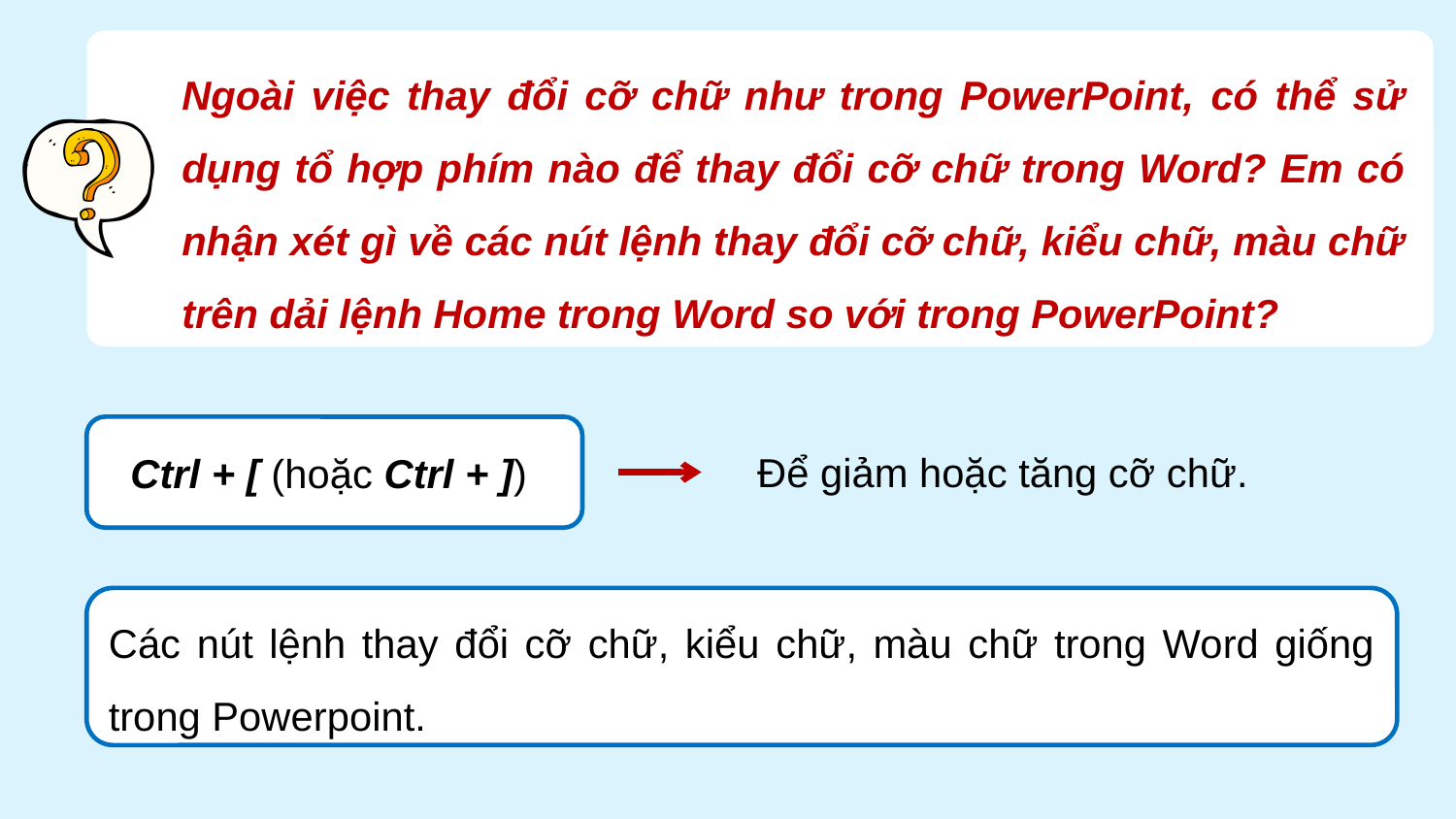

Ngoài việc thay đổi cỡ chữ như trong PowerPoint, có thể sử dụng tổ hợp phím nào để thay đổi cỡ chữ trong Word? Em có nhận xét gì về các nút lệnh thay đổi cỡ chữ, kiểu chữ, màu chữ trên dải lệnh Home trong Word so với trong PowerPoint?

Ctrl + [ (hoặc Ctrl + ])
Để giảm hoặc tăng cỡ chữ.
Các nút lệnh thay đổi cỡ chữ, kiểu chữ, màu chữ trong Word giống trong Powerpoint.